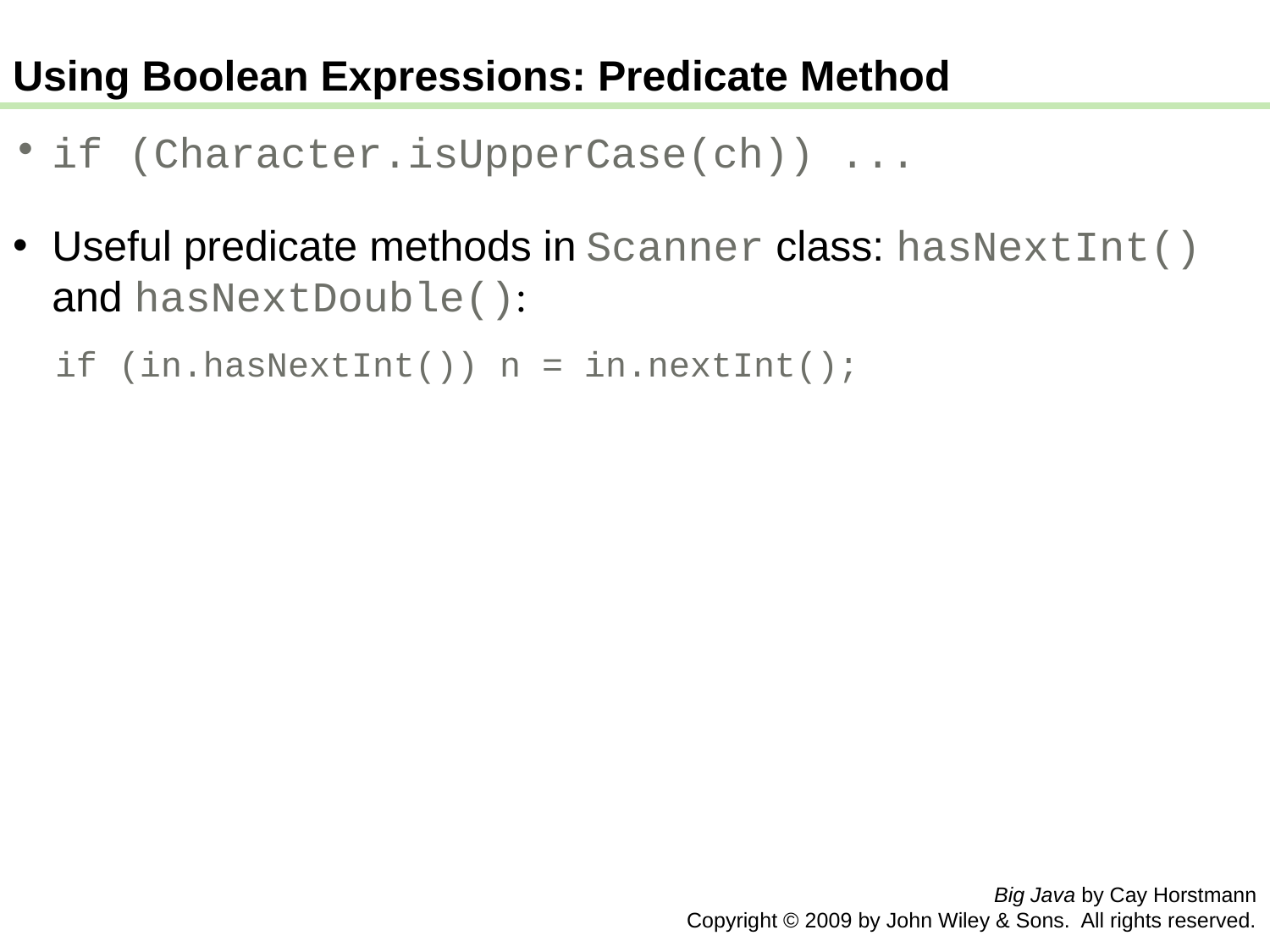

Using Boolean Expressions: Predicate Method
if (Character.isUpperCase(ch)) ...

Useful predicate methods in Scanner class: hasNextInt() and hasNextDouble():
  if (in.hasNextInt()) n = in.nextInt();
Big Java by Cay Horstmann
 Copyright © 2009 by John Wiley & Sons.  All rights reserved.